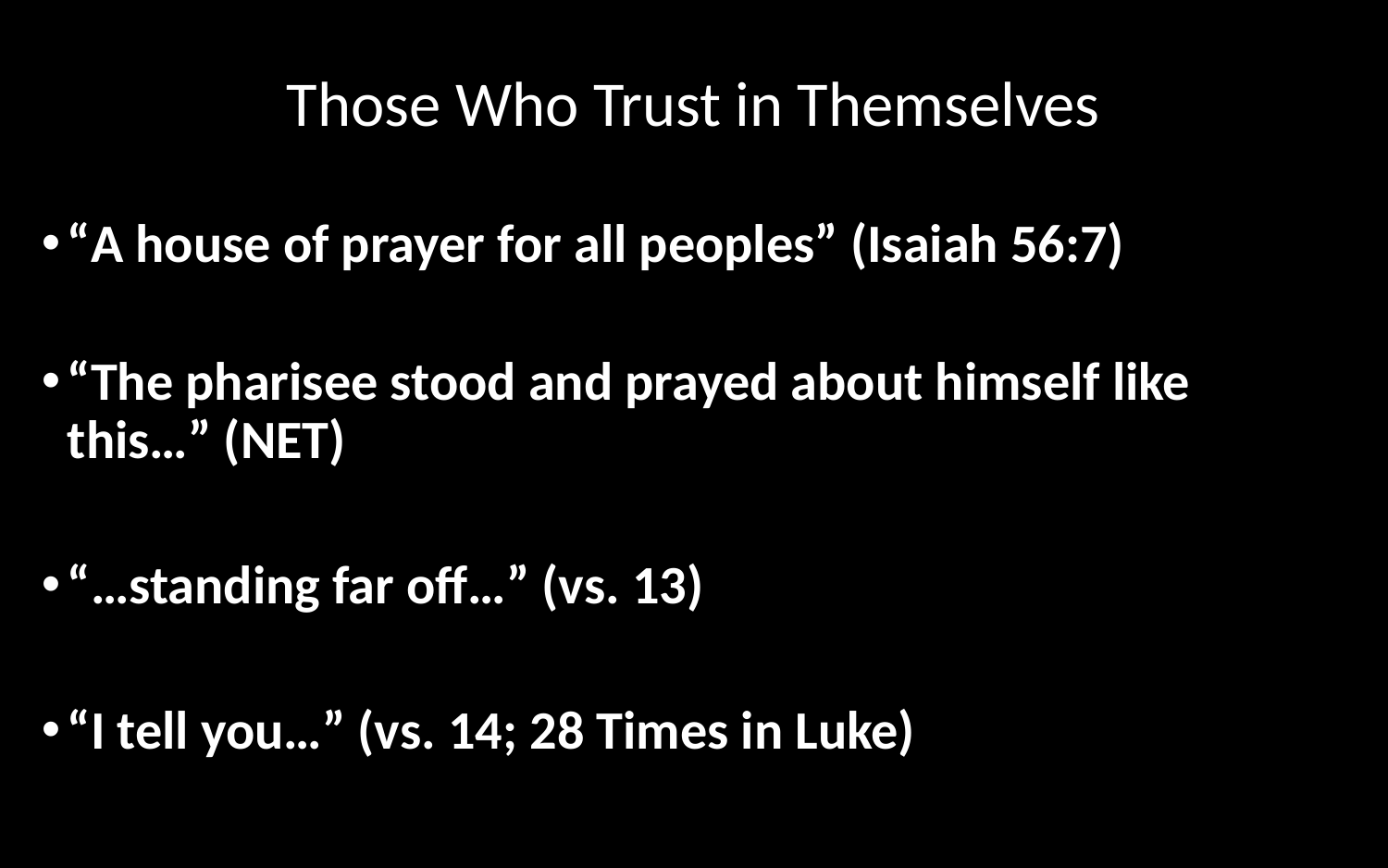

# Those Who Trust in Themselves
“A house of prayer for all peoples” (Isaiah 56:7)

“The pharisee stood and prayed about himself like this…” (NET)

“…standing far off…” (vs. 13)

“I tell you…” (vs. 14; 28 Times in Luke)